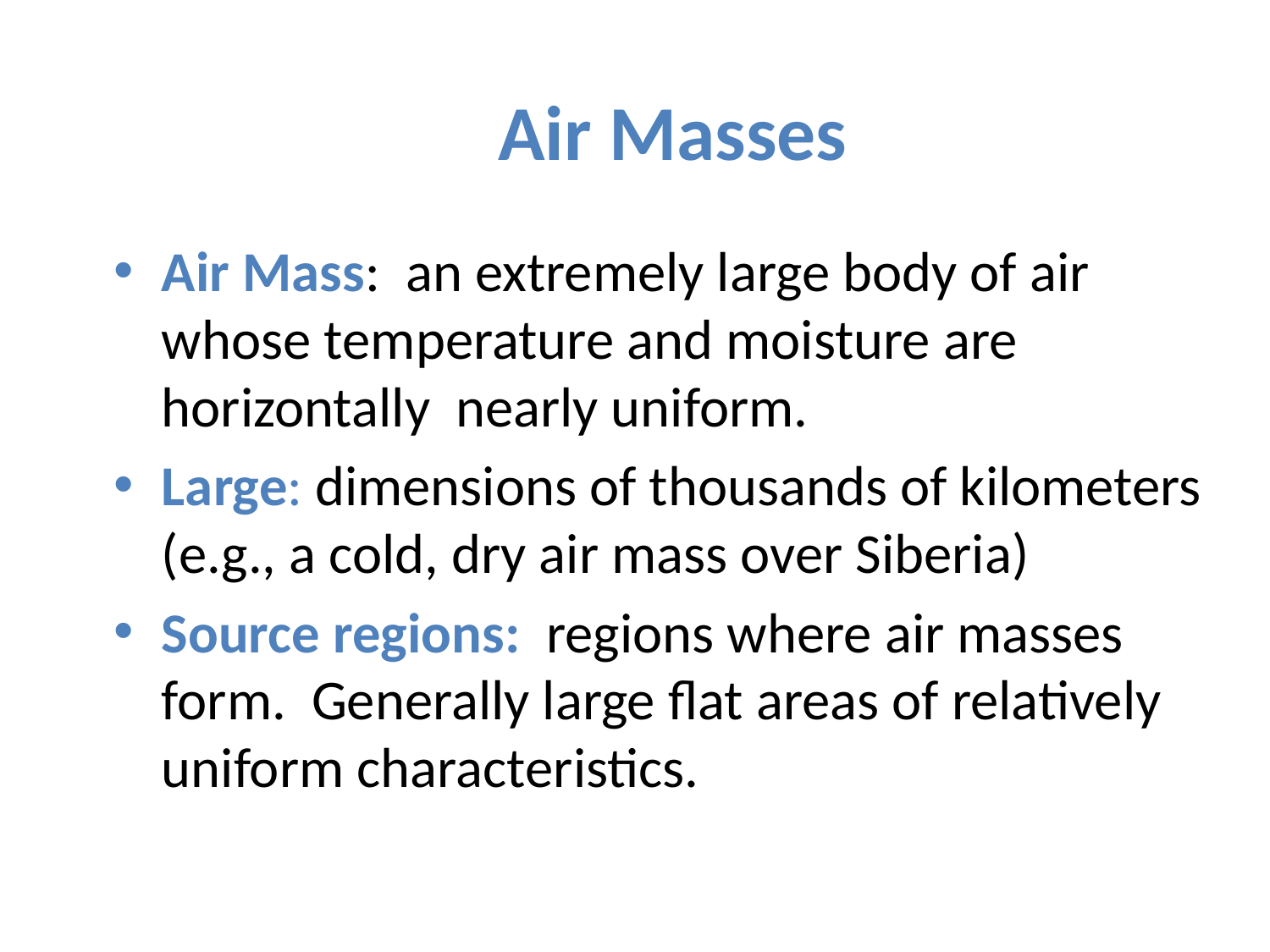

# Air Masses
Air Mass:  an extremely large body of air whose temperature and moisture are horizontally  nearly uniform.
Large: dimensions of thousands of kilometers (e.g., a cold, dry air mass over Siberia)
Source regions:  regions where air masses form.  Generally large flat areas of relatively uniform characteristics.